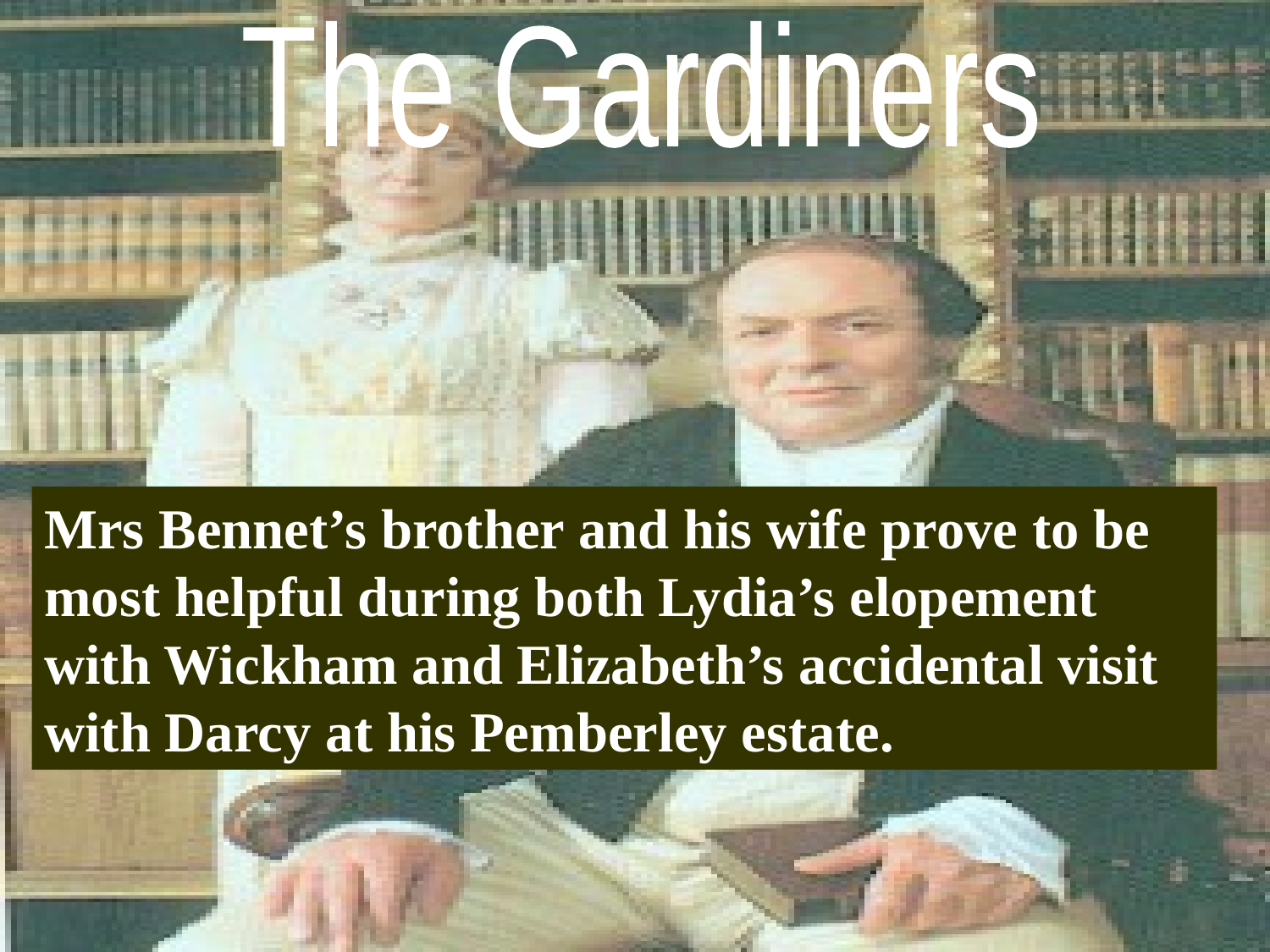

The Gardiners
Mrs Bennet’s brother and his wife prove to be most helpful during both Lydia’s elopement with Wickham and Elizabeth’s accidental visit with Darcy at his Pemberley estate.